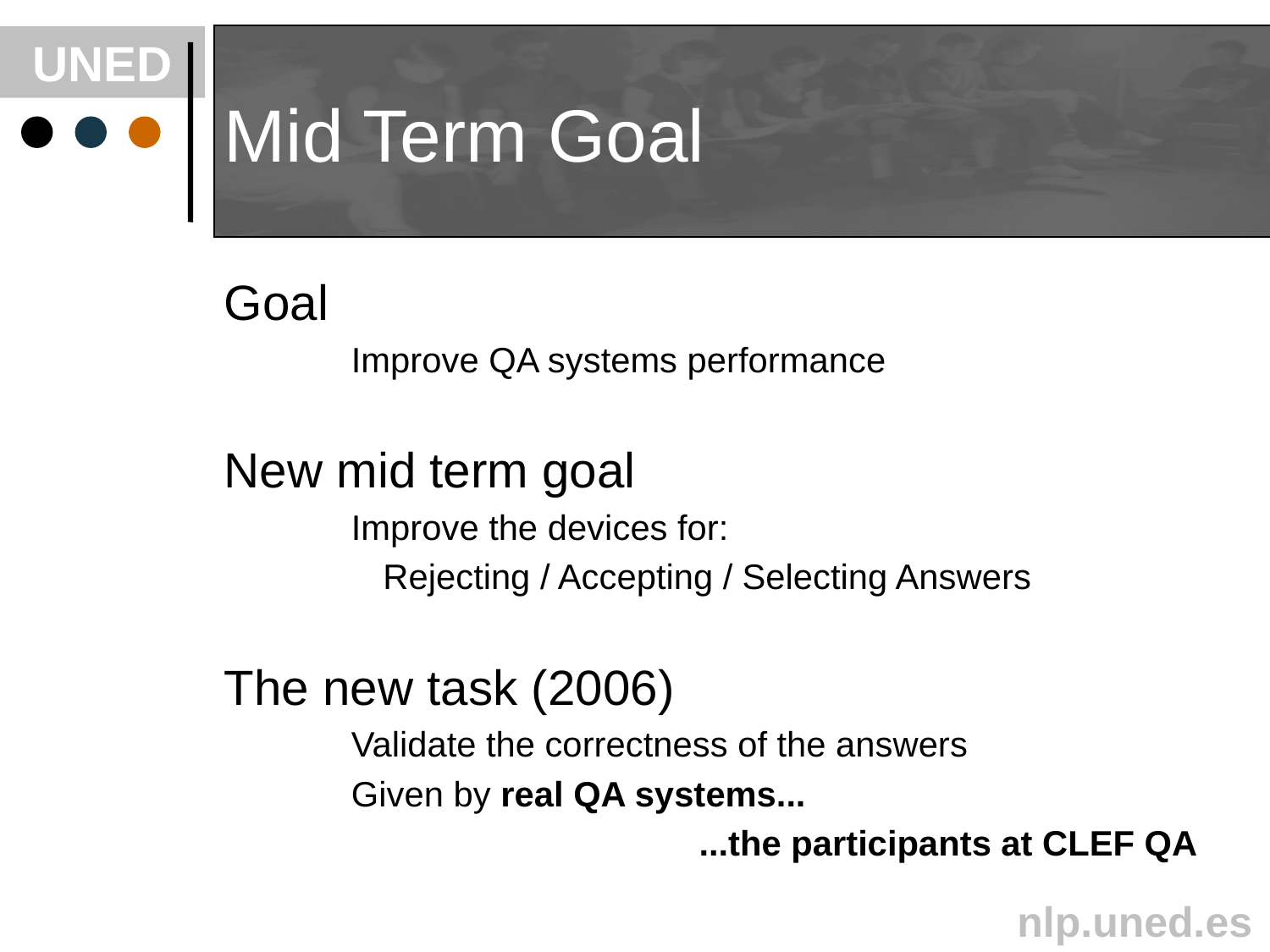

# Mid Term Goal
Goal
Improve QA systems performance

New mid term goal
Improve the devices for:
	Rejecting / Accepting / Selecting Answers

The new task (2006)
Validate the correctness of the answers
Given by real QA systems...
...the participants at CLEF QA